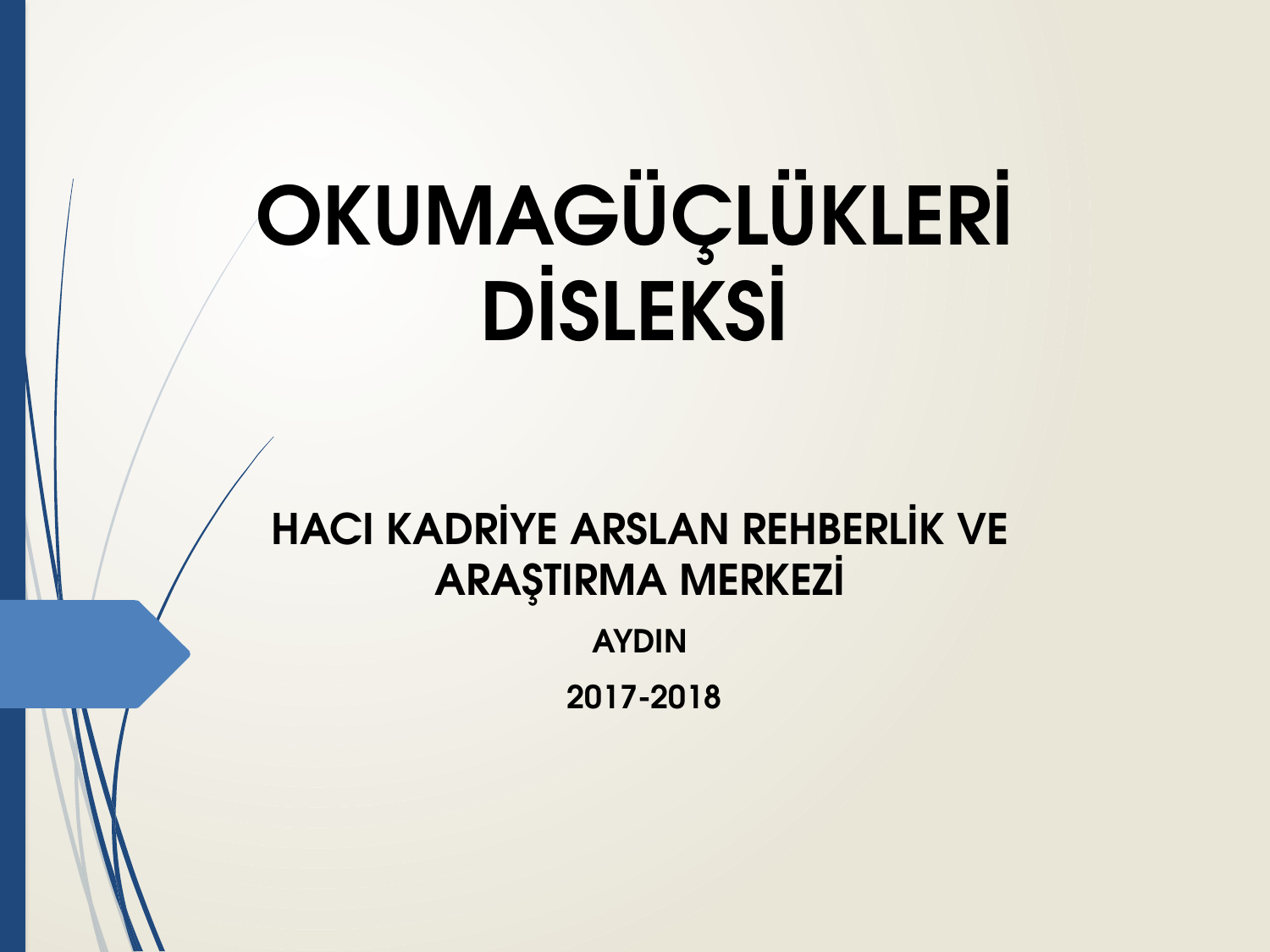

# OKUMAGÜÇLÜKLERİ DİSLEKSİ
HACI KADRİYE ARSLAN REHBERLİK VE ARAŞTIRMA MERKEZİ
AYDIN
 2017-2018